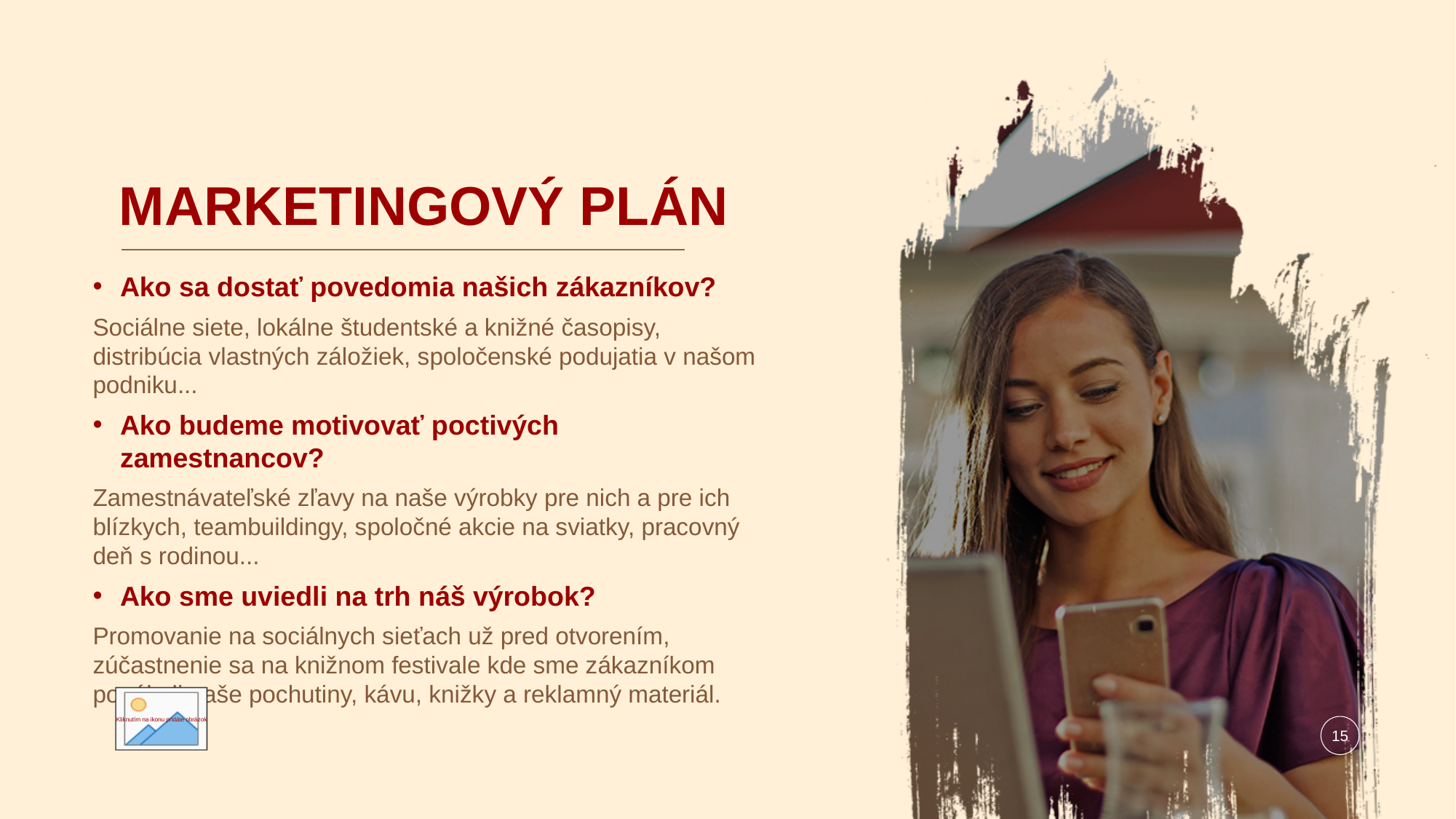

# MARKETINGOVÝ PLÁN
Ako sa dostať povedomia našich zákazníkov?
Sociálne siete, lokálne študentské a knižné časopisy, distribúcia vlastných záložiek, spoločenské podujatia v našom podniku...
Ako budeme motivovať poctivých zamestnancov?
Zamestnávateľské zľavy na naše výrobky pre nich a pre ich blízkych, teambuildingy, spoločné akcie na sviatky, pracovný deň s rodinou...
Ako sme uviedli na trh náš výrobok?
Promovanie na sociálnych sieťach už pred otvorením, zúčastnenie sa na knižnom festivale kde sme zákazníkom ponúkali naše pochutiny, kávu, knižky a reklamný materiál.

15